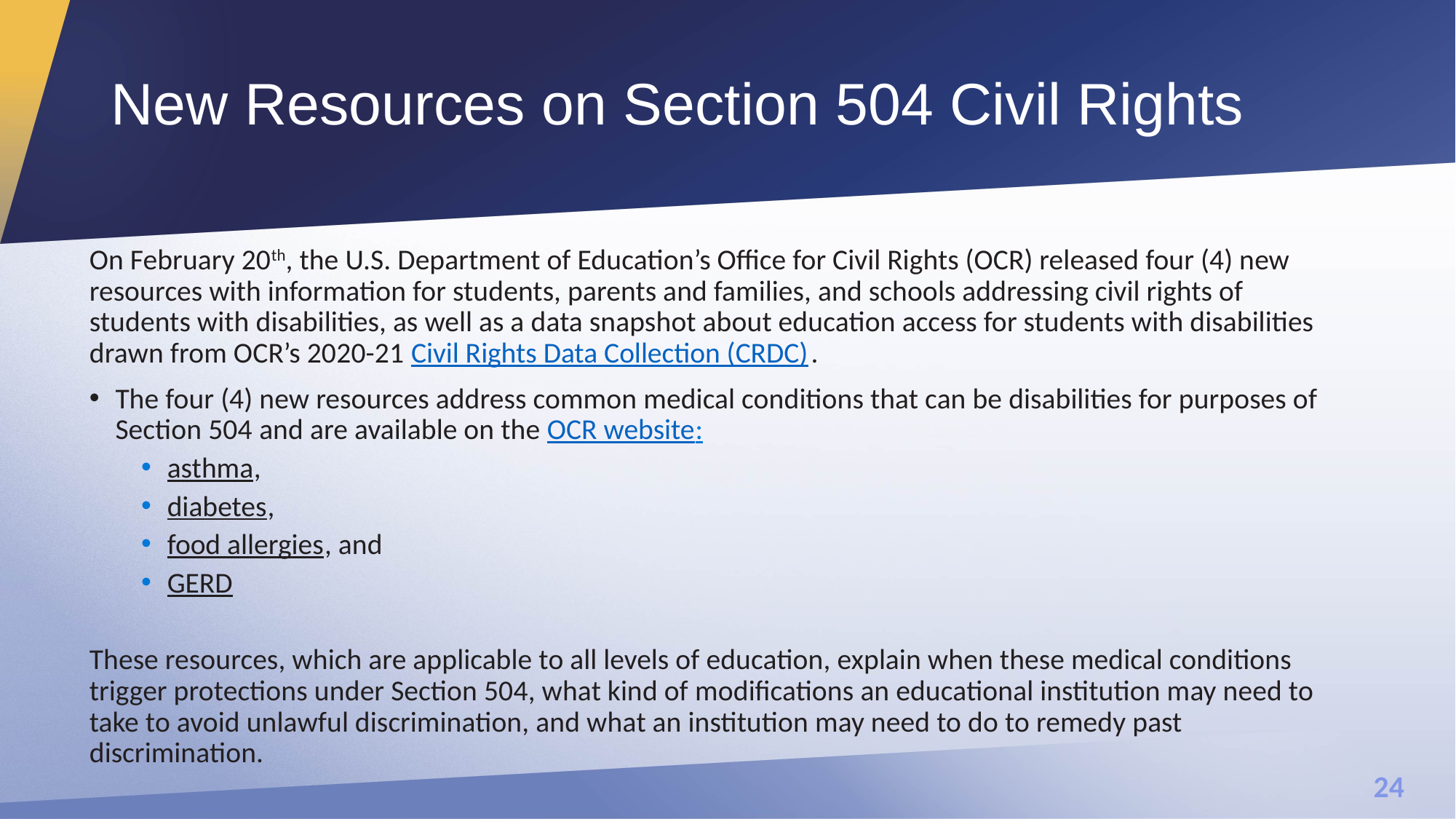

# New Resources on Section 504 Civil Rights
On February 20th, the U.S. Department of Education’s Office for Civil Rights (OCR) released four (4) new resources with information for students, parents and families, and schools addressing civil rights of students with disabilities, as well as a data snapshot about education access for students with disabilities drawn from OCR’s 2020-21 Civil Rights Data Collection (CRDC).
The four (4) new resources address common medical conditions that can be disabilities for purposes of Section 504 and are available on the OCR website:
asthma,
diabetes,
food allergies, and
GERD

These resources, which are applicable to all levels of education, explain when these medical conditions trigger protections under Section 504, what kind of modifications an educational institution may need to take to avoid unlawful discrimination, and what an institution may need to do to remedy past discrimination.